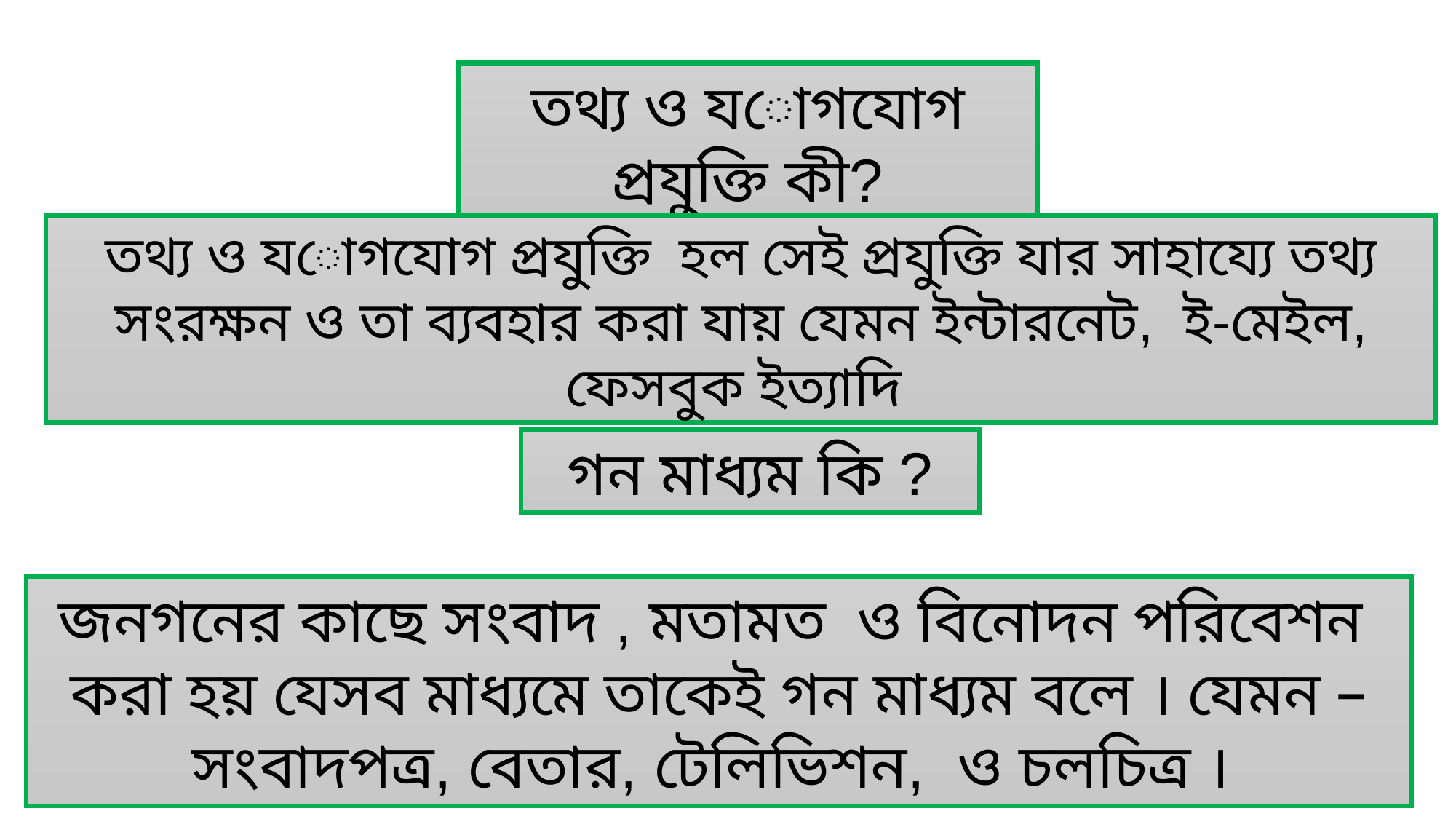

তথ্য ও যোগযোগ প্রযুক্তি কী?
তথ্য ও যোগযোগ প্রযুক্তি  হল সেই প্রযুক্তি যার সাহায্যে তথ্য সংরক্ষন ও তা ব্যবহার করা যায় যেমন ইন্টারনেট,  ই-মেইল, ফেসবুক ইত্যাদি
গন মাধ্যম কি ?
জনগনের কাছে সংবাদ , মতামত  ও বিনোদন পরিবেশন  করা হয় যেসব মাধ্যমে তাকেই গন মাধ্যম বলে । যেমন – সংবাদপত্র, বেতার, টেলিভিশন,  ও চলচিত্র ।